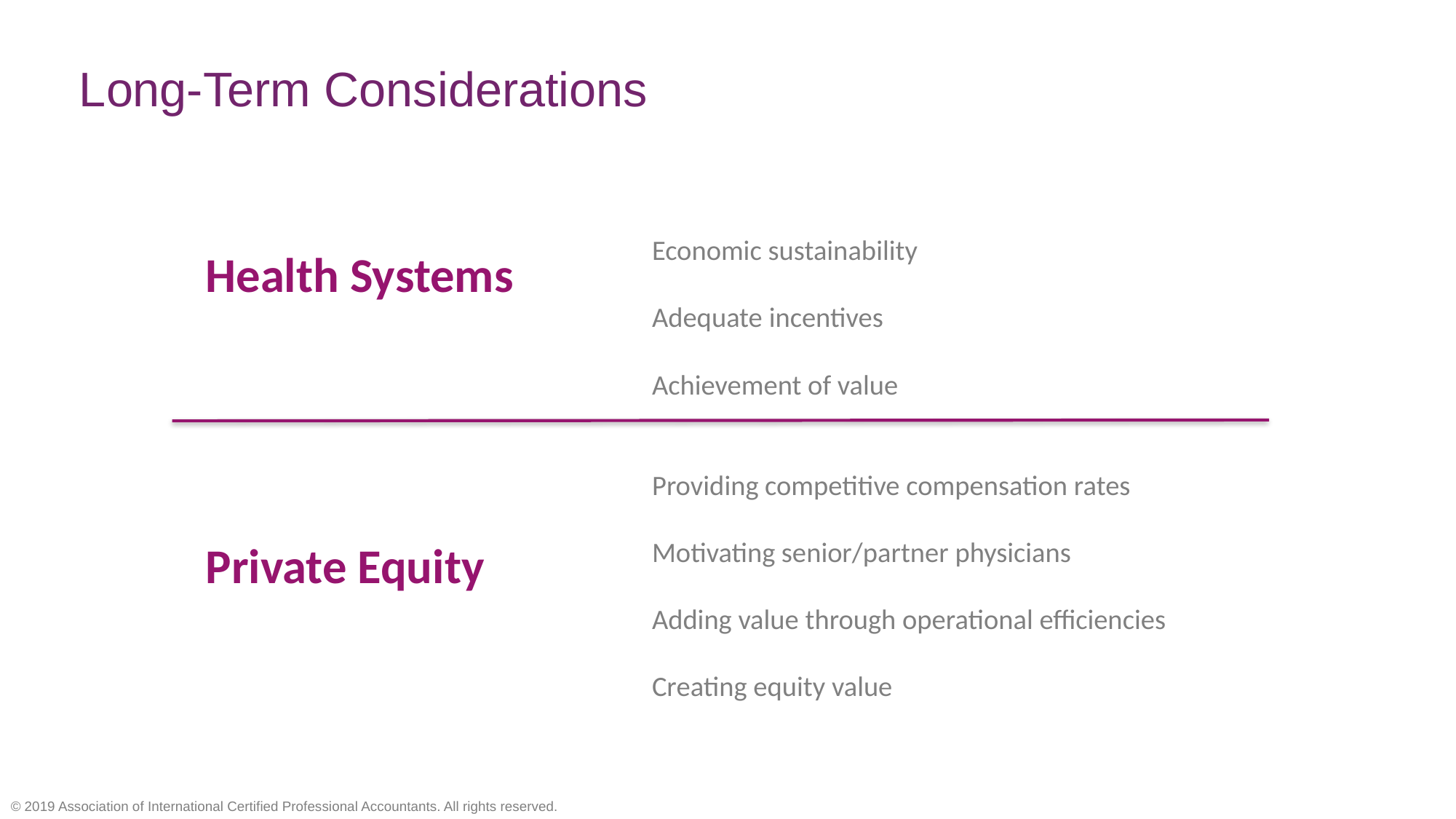

# Long-Term Considerations
Economic sustainability
Adequate incentives
Achievement of value
Health Systems
Providing competitive compensation rates
Motivating senior/partner physicians
Adding value through operational efficiencies
Creating equity value
Private Equity